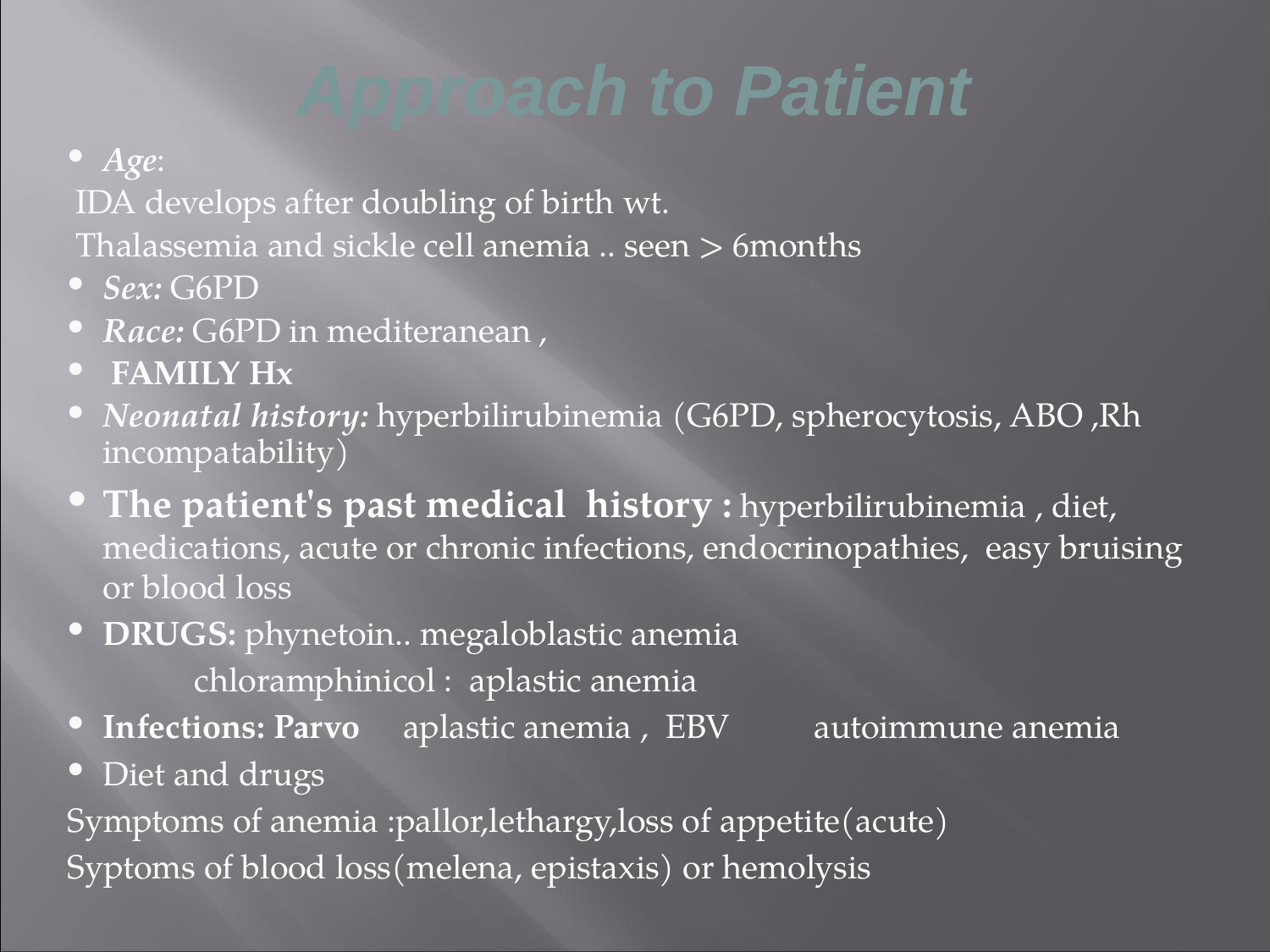

# Approach to Patient
Age:
 IDA develops after doubling of birth wt.
 Thalassemia and sickle cell anemia .. seen > 6months
Sex: G6PD
Race: G6PD in mediteranean ,
 FAMILY Hx
Neonatal history: hyperbilirubinemia (G6PD, spherocytosis, ABO ,Rh incompatability)
The patient's past medical  history : hyperbilirubinemia , diet, medications, acute or chronic infections, endocrinopathies,  easy bruising or blood loss
DRUGS: phynetoin.. megaloblastic anemia
               chloramphinicol :  aplastic anemia
Infections: Parvo     aplastic anemia ,  EBV          autoimmune anemia
Diet and drugs
Symptoms of anemia :pallor,lethargy,loss of appetite(acute)
Syptoms of blood loss(melena, epistaxis) or hemolysis